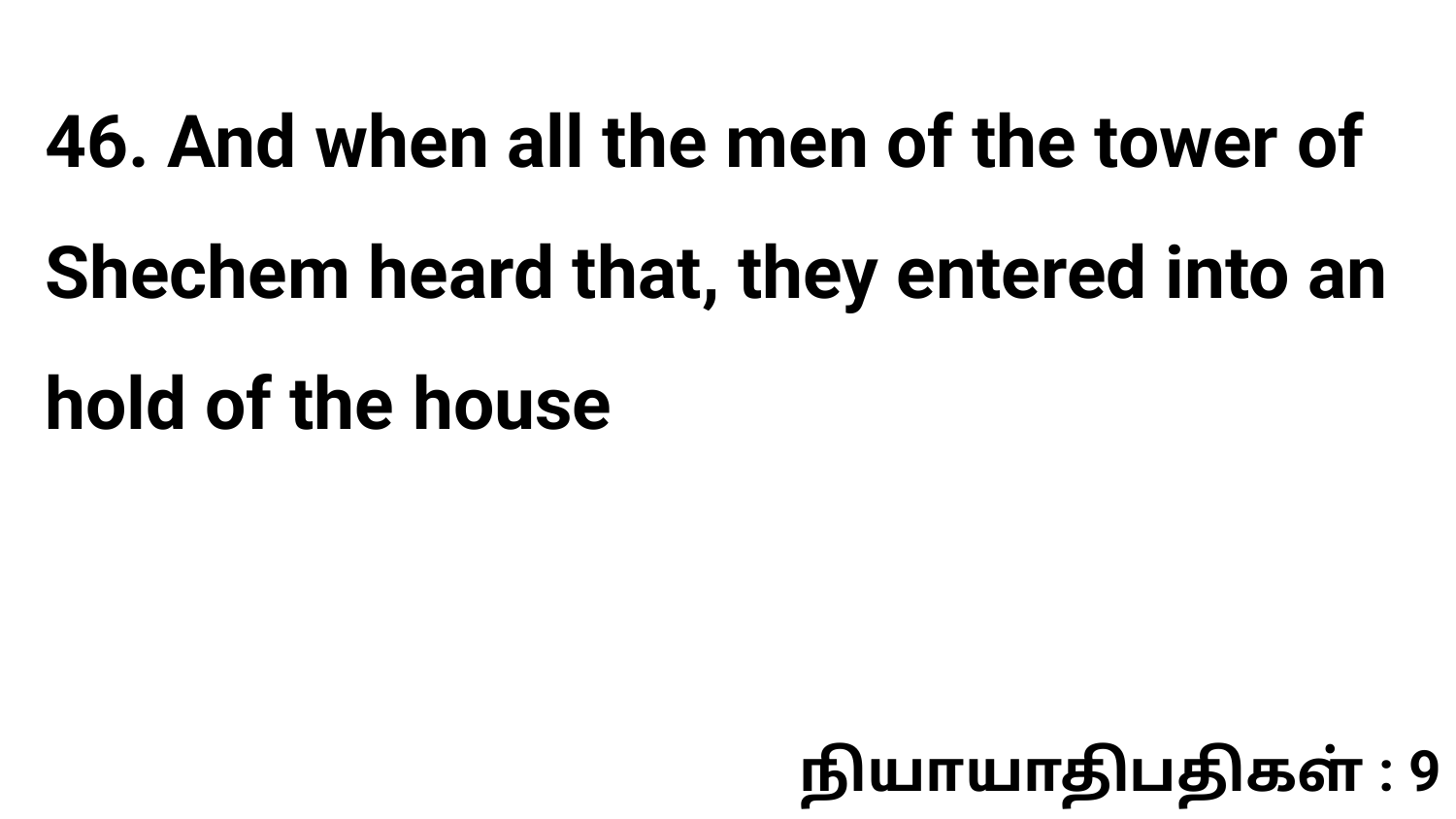

46. And when all the men of the tower of Shechem heard that, they entered into an hold of the house
நியாயாதிபதிகள் : 9